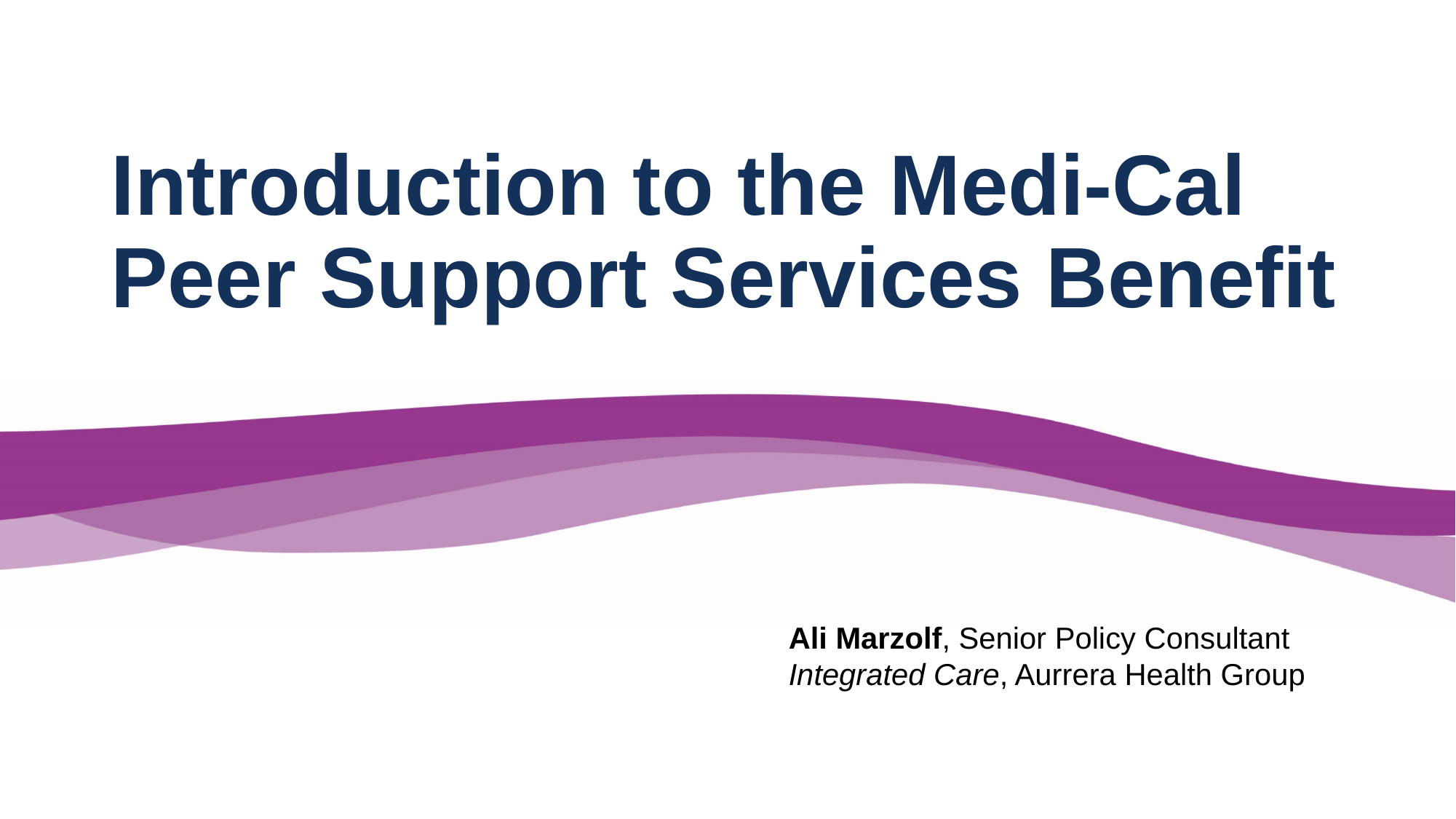

# Introduction to the Medi-Cal Peer Support Services Benefit
Ali Marzolf, Senior Policy Consultant
Integrated Care, Aurrera Health Group